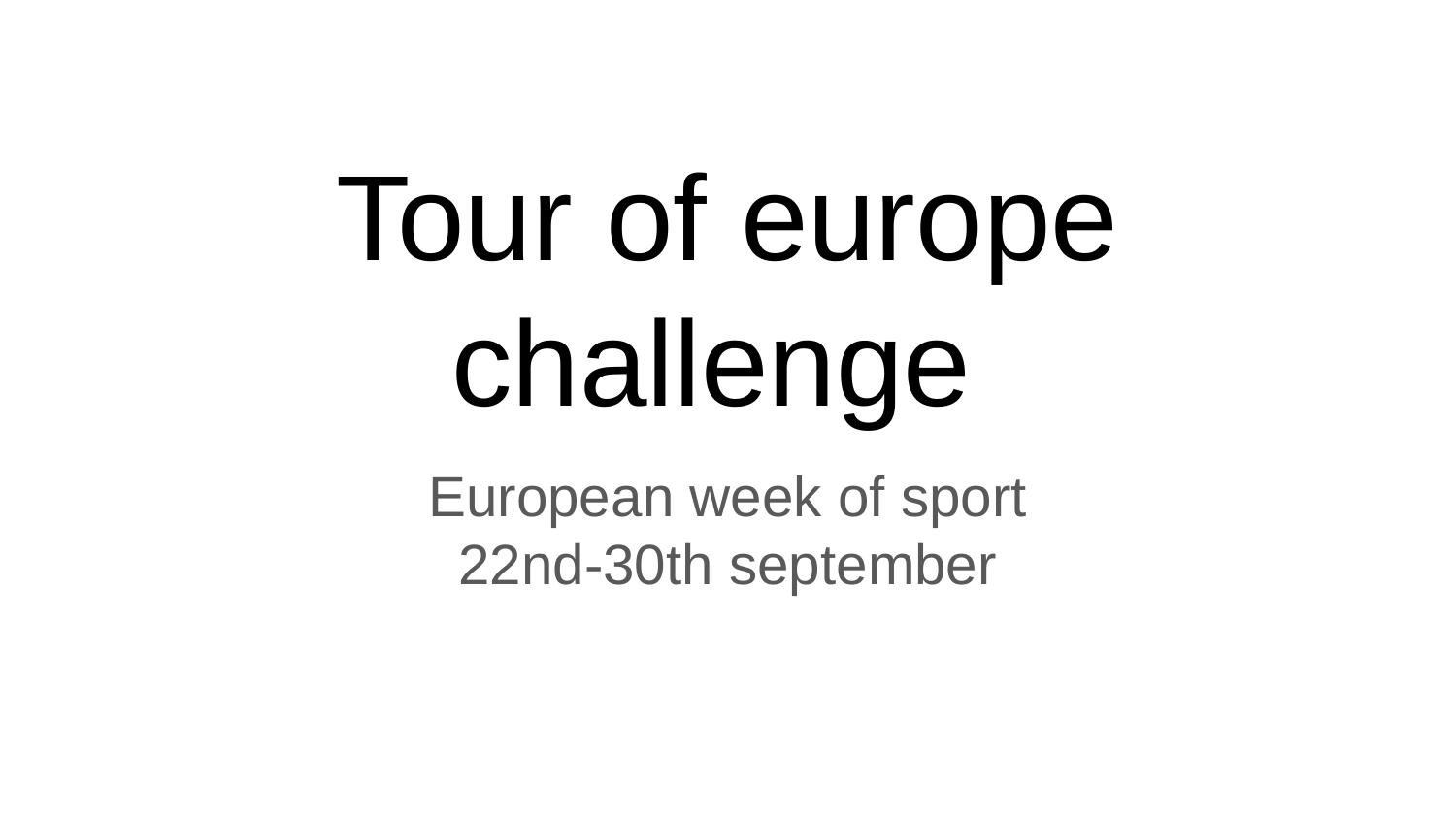

# Tour of europe
challenge
European week of sport
22nd-30th september